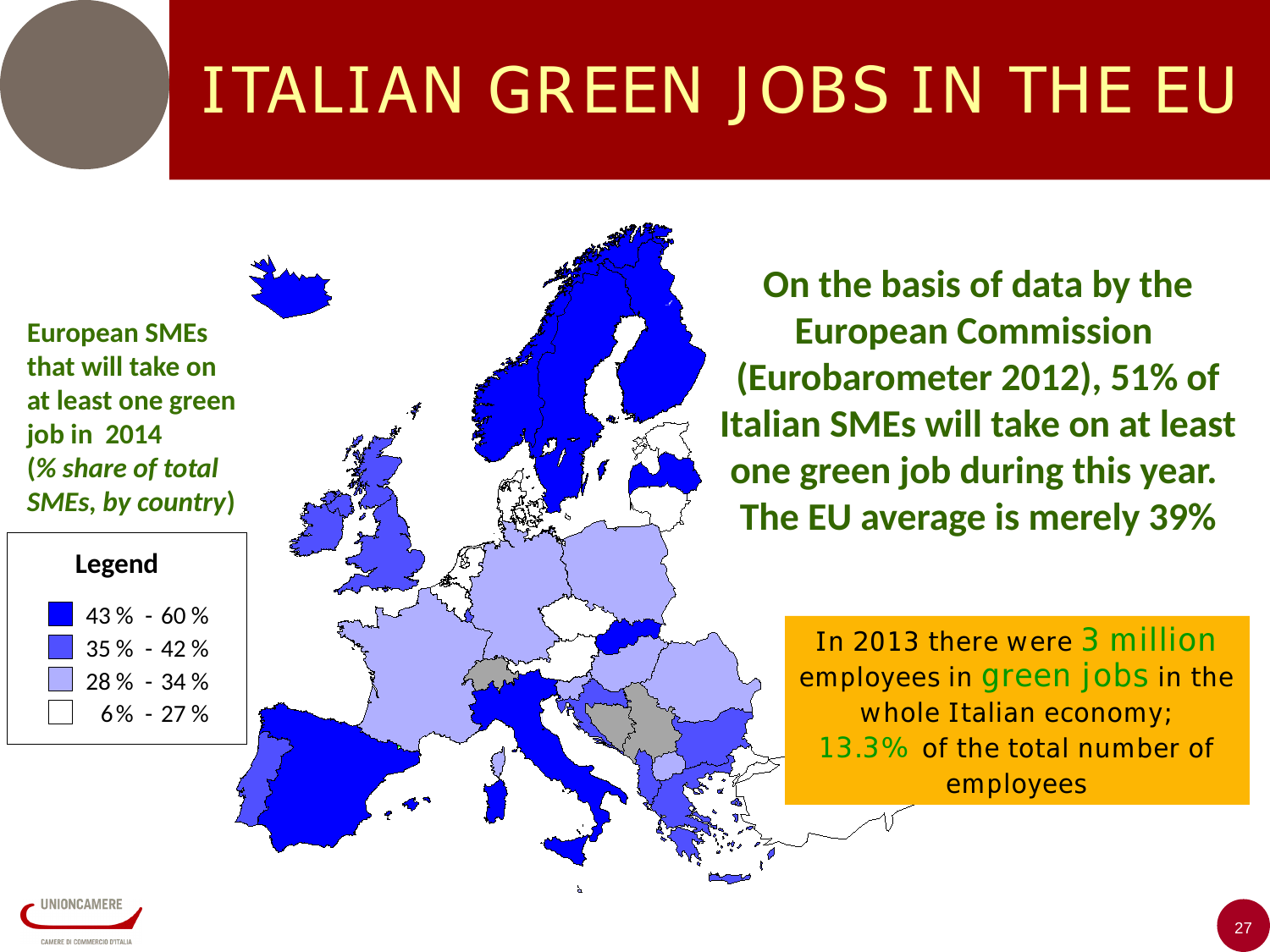

ITALIAN GREEN JOBS IN THE EU

On the basis of data by the European Commission  (Eurobarometer 2012), 51% of Italian SMEs will take on at least one green job during this year.
The EU average is merely 39%
European SMEs that will take on
at least one green job in  2014
(% share of total SMEs, by country)

Legend
43
%
 -
60
%

35
%
 -
42
%

28
%
 -
34
%

6
%
 -
27
%

In 2013 there were 3 million employees in green jobs in the whole Italian economy;
13.3% of the total number of employees